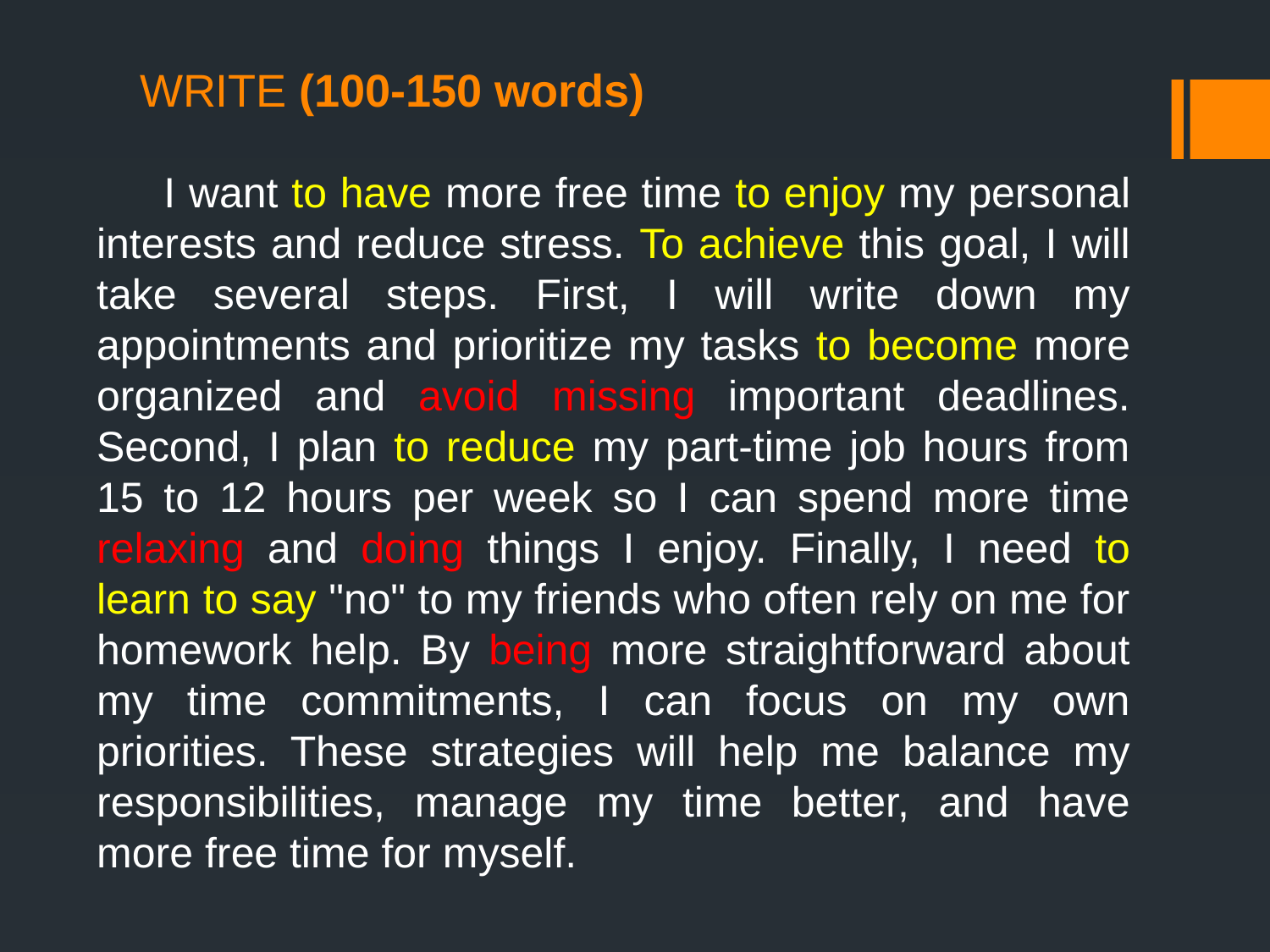

# WRITE (100-150 words)
     I want to have more free time to enjoy my personal interests and reduce stress. To achieve this goal, I will take several steps. First, I will write down my appointments and prioritize my tasks to become more organized and avoid missing important deadlines. Second, I plan to reduce my part-time job hours from 15 to 12 hours per week so I can spend more time relaxing and doing things I enjoy. Finally, I need to learn to say "no" to my friends who often rely on me for homework help. By being more straightforward about my time commitments, I can focus on my own priorities. These strategies will help me balance my responsibilities, manage my time better, and have more free time for myself.